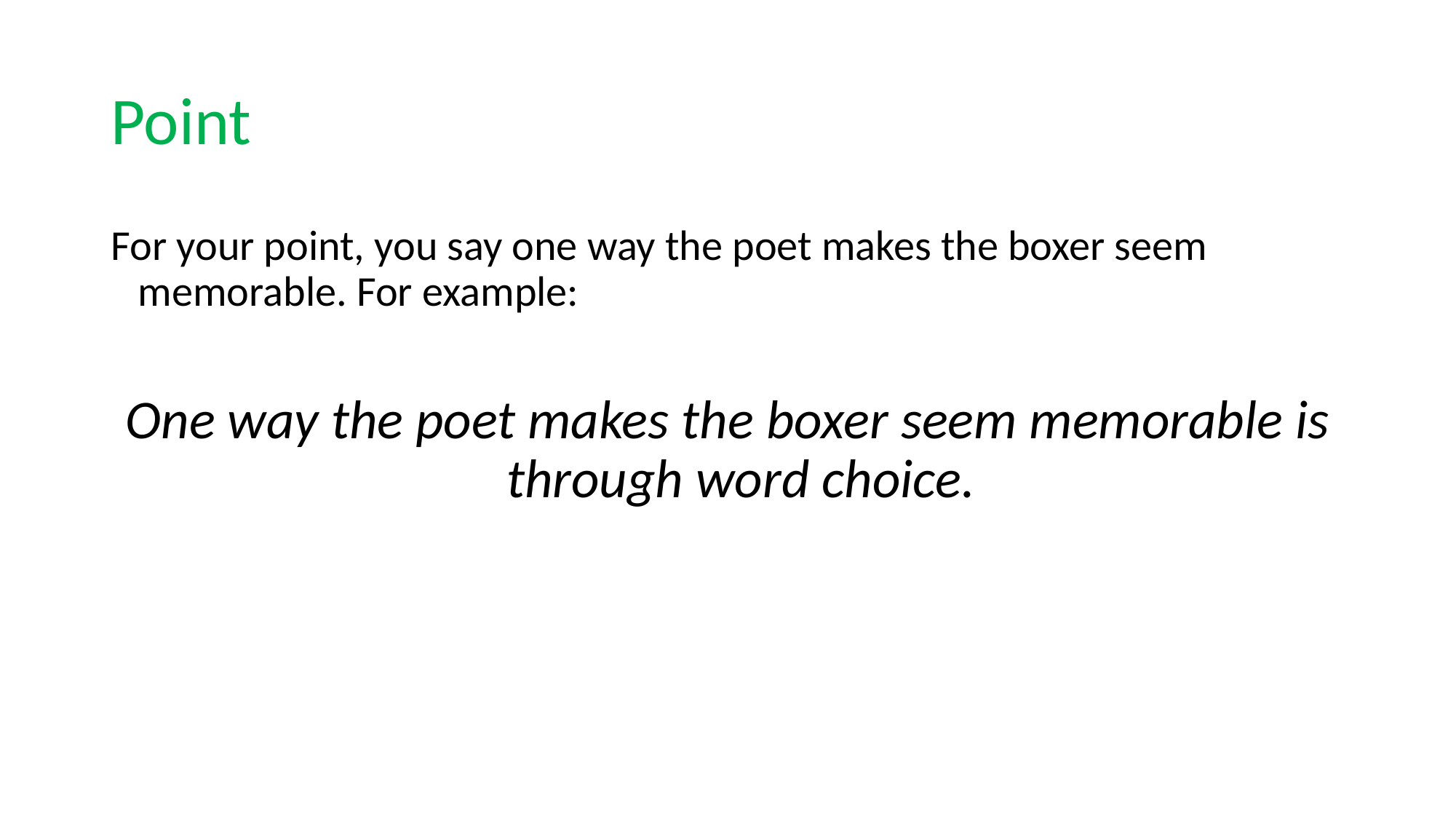

# Point
For your point, you say one way the poet makes the boxer seem memorable. For example:

One way the poet makes the boxer seem memorable is through word choice.